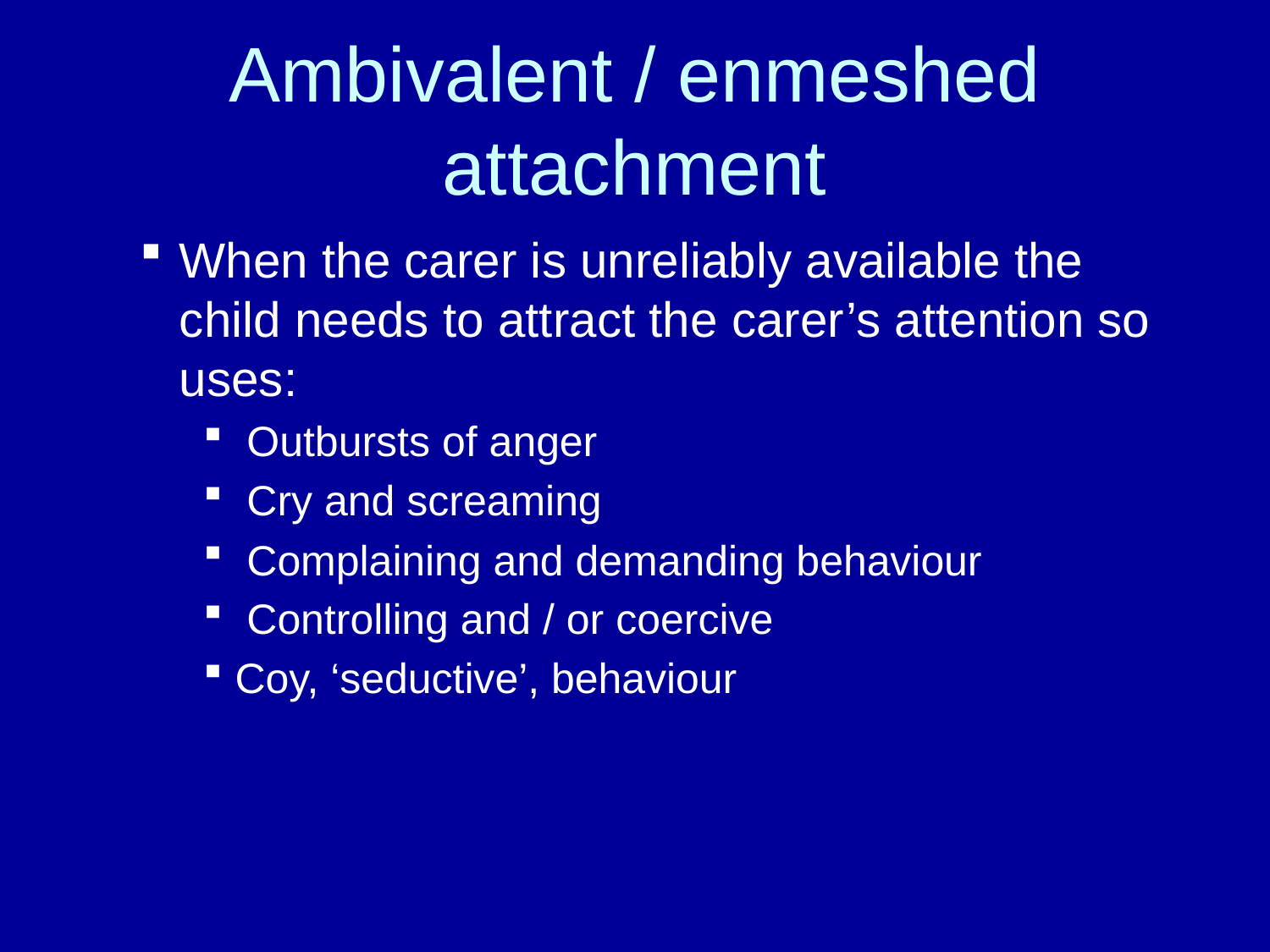

# Ambivalent / enmeshed attachment
When the carer is unreliably available the child needs to attract the carer’s attention so uses:
 Outbursts of anger
 Cry and screaming
 Complaining and demanding behaviour
 Controlling and / or coercive
Coy, ‘seductive’, behaviour